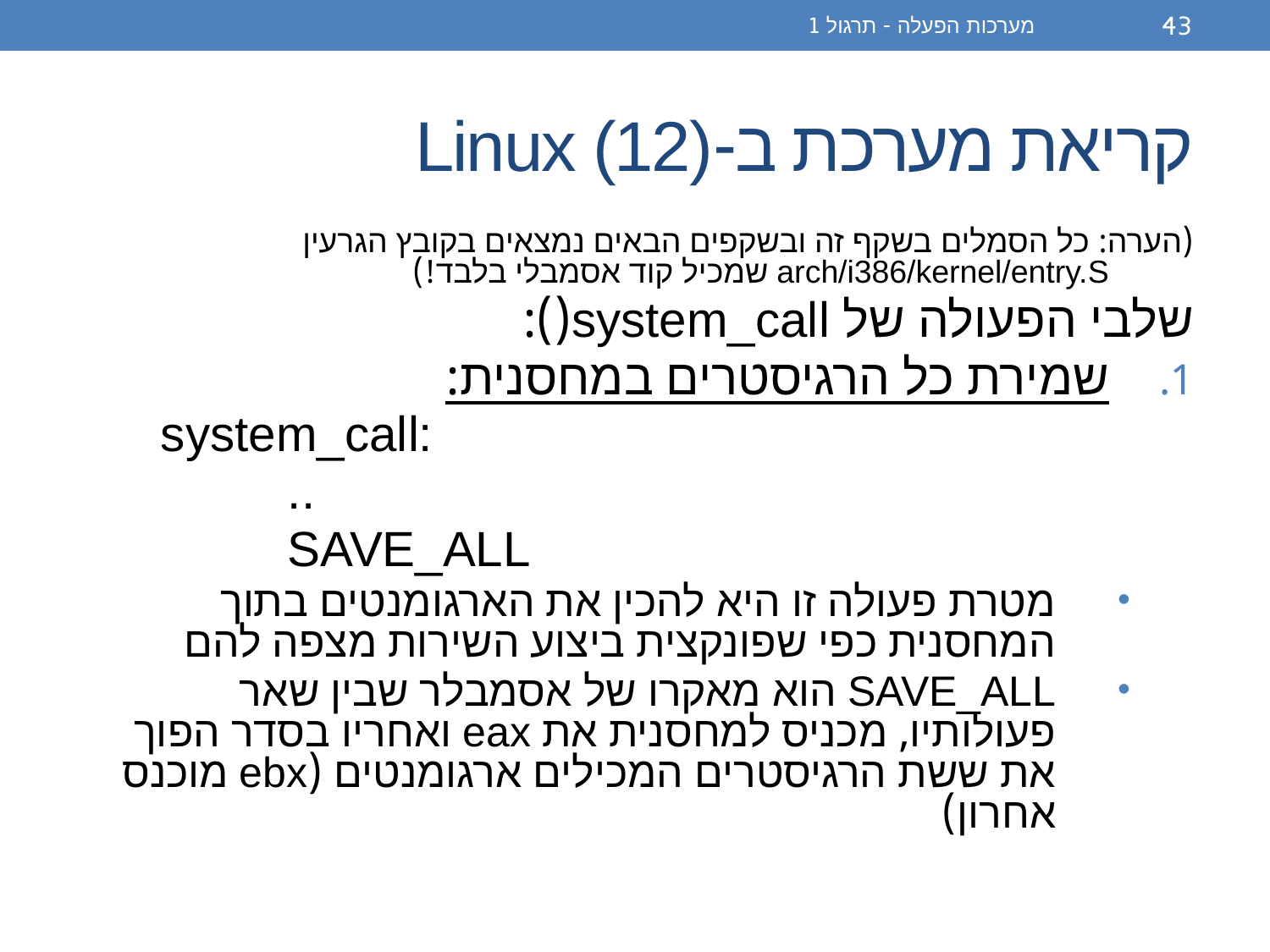

מערכות הפעלה - תרגול 1
43
# קריאת מערכת ב-Linux (12)
(הערה: כל הסמלים בשקף זה ובשקפים הבאים נמצאים בקובץ הגרעין arch/i386/kernel/entry.S שמכיל קוד אסמבלי בלבד!)
שלבי הפעולה של system_call():
שמירת כל הרגיסטרים במחסנית:
	system_call:
		..
		SAVE_ALL
מטרת פעולה זו היא להכין את הארגומנטים בתוך המחסנית כפי שפונקצית ביצוע השירות מצפה להם
SAVE_ALL הוא מאקרו של אסמבלר שבין שאר פעולותיו, מכניס למחסנית את eax ואחריו בסדר הפוך את ששת הרגיסטרים המכילים ארגומנטים (ebx מוכנס אחרון)